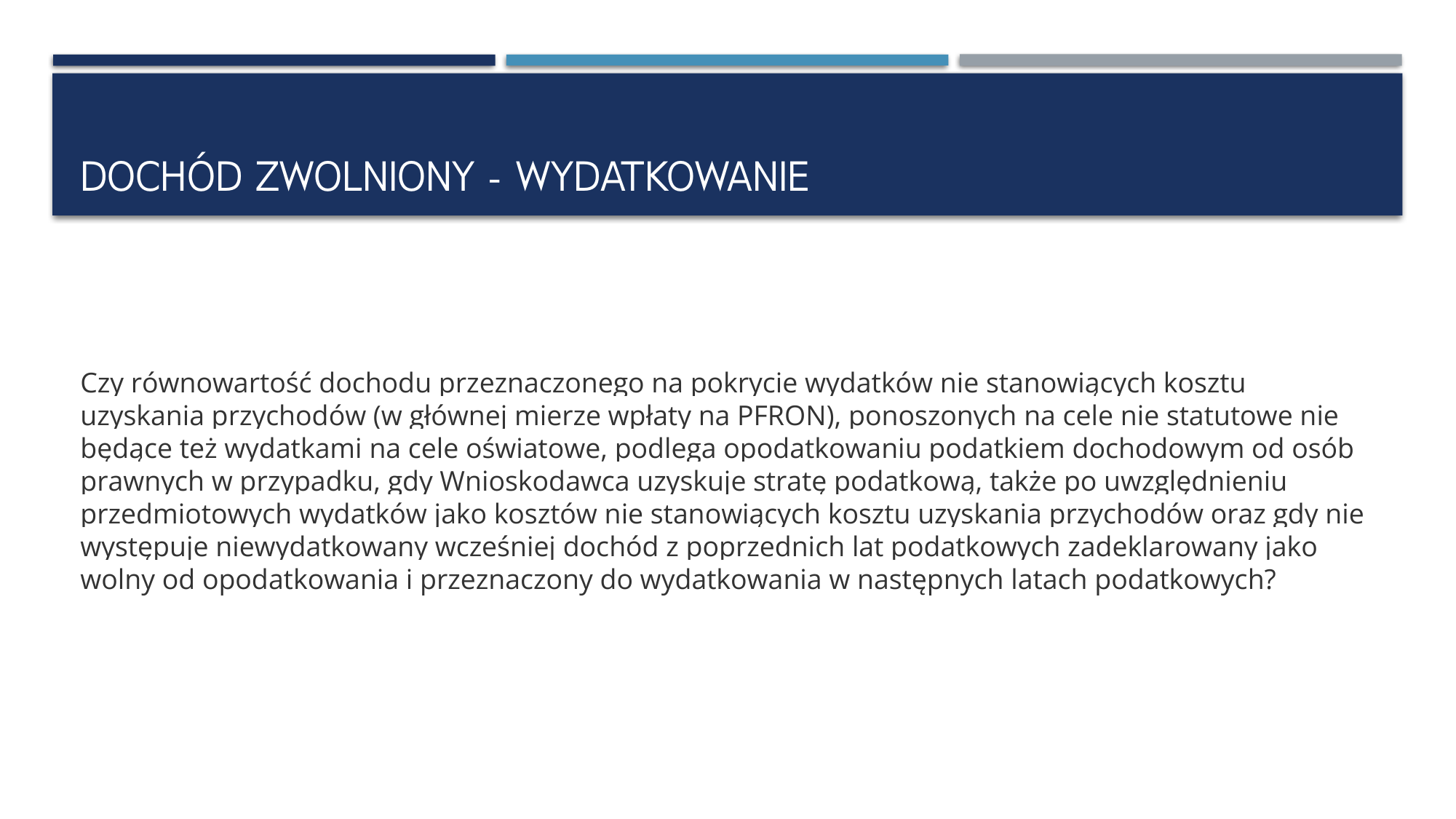

# Dochód zwolniony - wydatkowanie
Czy równowartość dochodu przeznaczonego na pokrycie wydatków nie stanowiących kosztu uzyskania przychodów (w głównej mierze wpłaty na PFRON), ponoszonych na cele nie statutowe nie będące też wydatkami na cele oświatowe, podlega opodatkowaniu podatkiem dochodowym od osób prawnych w przypadku, gdy Wnioskodawca uzyskuje stratę podatkową, także po uwzględnieniu przedmiotowych wydatków jako kosztów nie stanowiących kosztu uzyskania przychodów oraz gdy nie występuje niewydatkowany wcześniej dochód z poprzednich lat podatkowych zadeklarowany jako wolny od opodatkowania i przeznaczony do wydatkowania w następnych latach podatkowych?